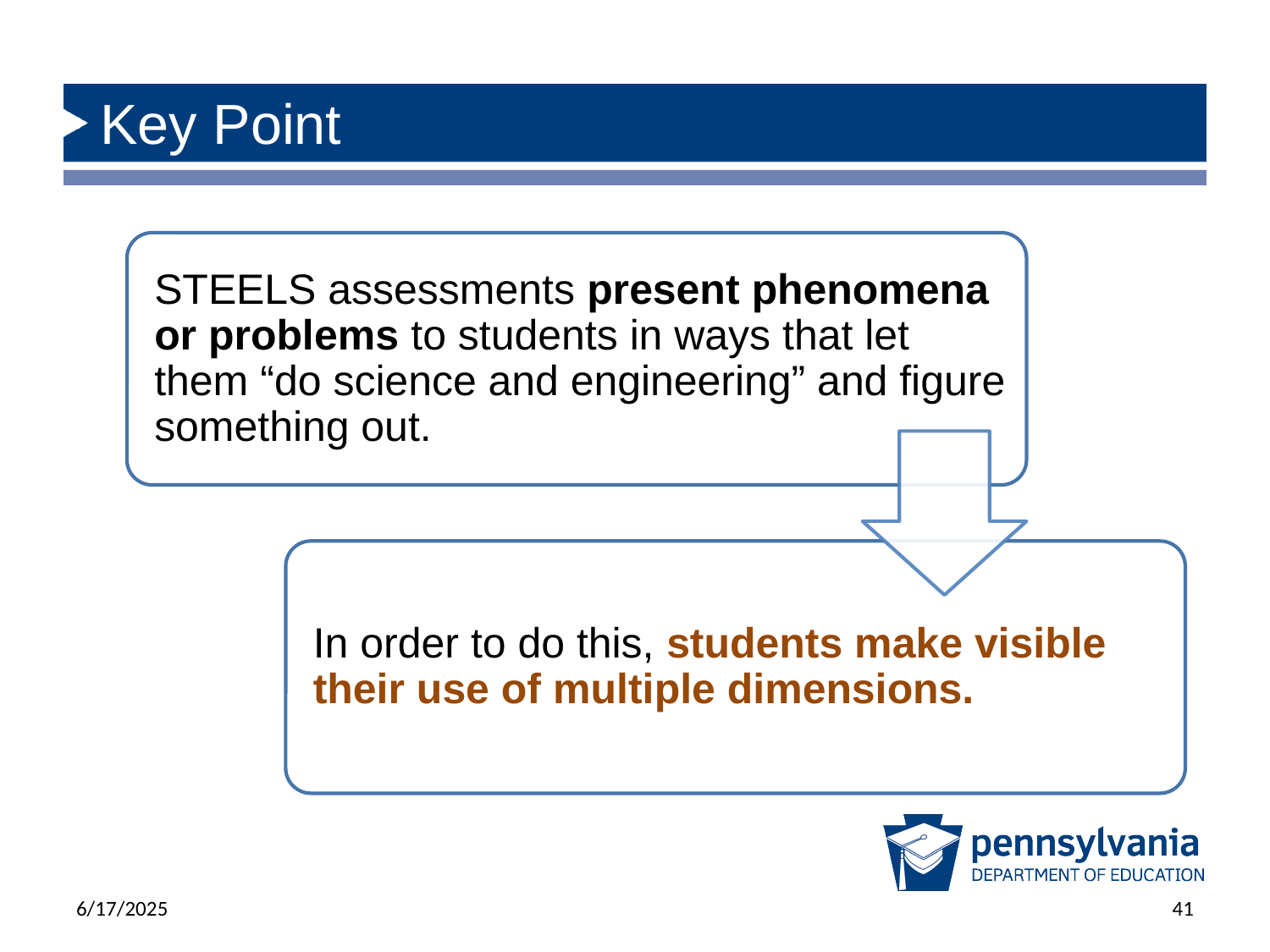

# Key Point
STEELS assessments present phenomena or problems to students in ways that let them “do science and engineering” and figure something out.
In order to do this, students make visible their use of multiple dimensions.

6/17/2025
41